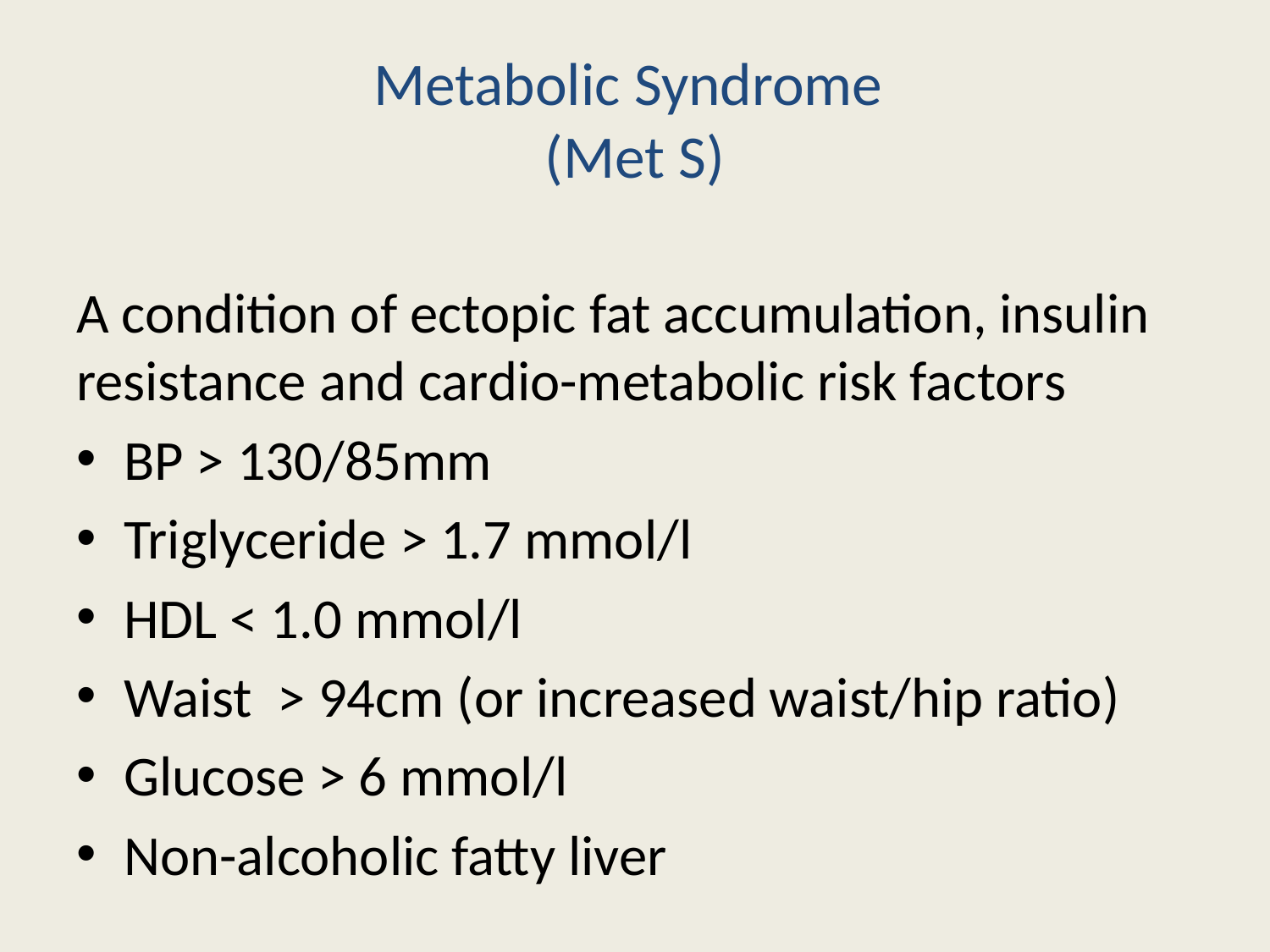

# Metabolic Syndrome (Met S)
A condition of ectopic fat accumulation, insulin resistance and cardio-metabolic risk factors
BP > 130/85mm
Triglyceride > 1.7 mmol/l
HDL < 1.0 mmol/l
Waist  > 94cm (or increased waist/hip ratio)
Glucose > 6 mmol/l
Non-alcoholic fatty liver